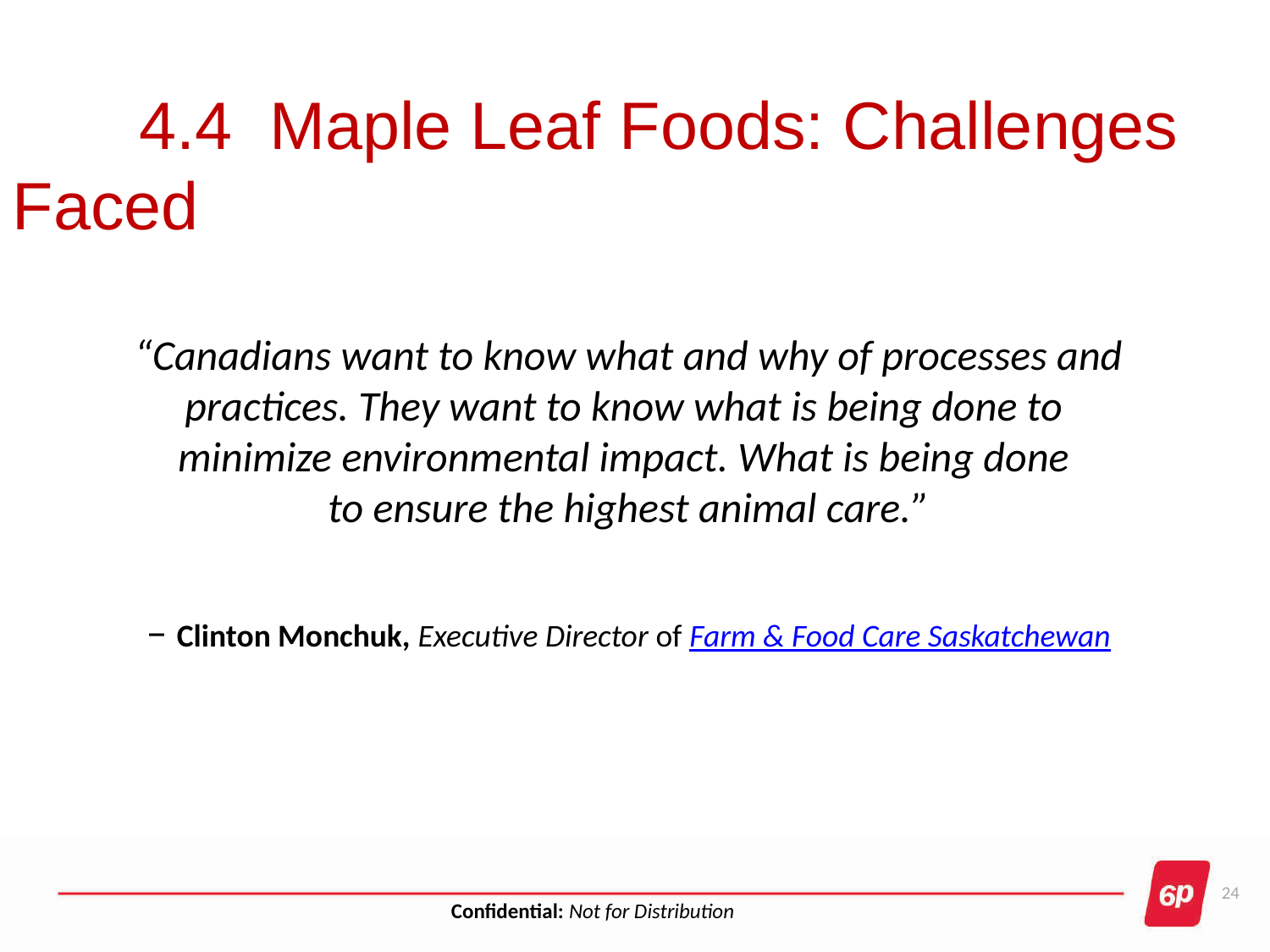

# 4.4  Maple Leaf Foods: Challenges Faced

“Canadians want to know what and why of processes and practices. They want to know what is being done to
minimize environmental impact. What is being done
to ensure the highest animal care.”
– Clinton Monchuk, Executive Director of Farm & Food Care Saskatchewan

24
Confidential: Not for Distribution